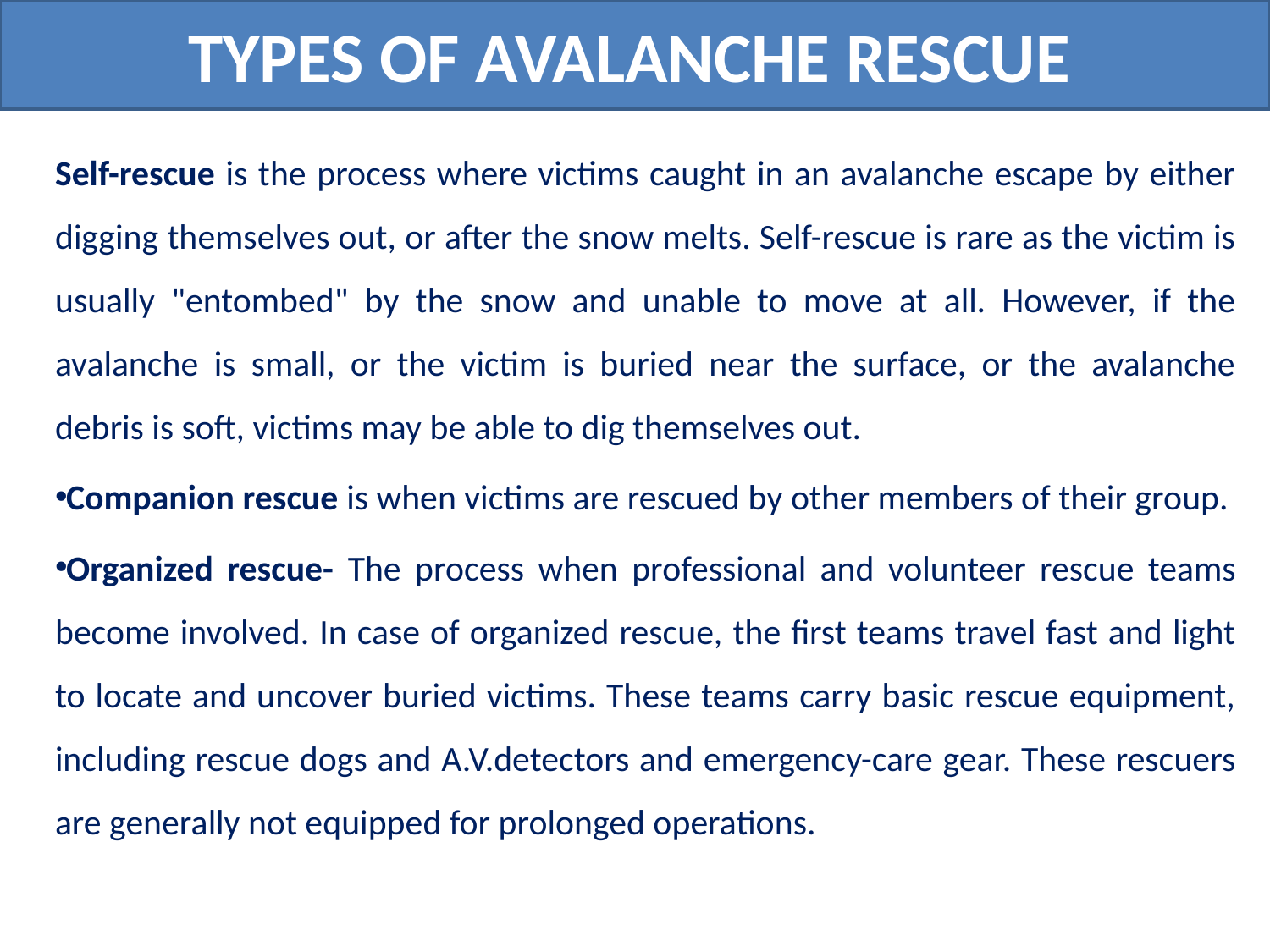

TYPES OF AVALANCHE RESCUE
Self-rescue is the process where victims caught in an avalanche escape by either digging themselves out, or after the snow melts. Self-rescue is rare as the victim is usually "entombed" by the snow and unable to move at all. However, if the avalanche is small, or the victim is buried near the surface, or the avalanche debris is soft, victims may be able to dig themselves out.
Companion rescue is when victims are rescued by other members of their group.
Organized rescue- The process when professional and volunteer rescue teams become involved. In case of organized rescue, the first teams travel fast and light to locate and uncover buried victims. These teams carry basic rescue equipment, including rescue dogs and A.V.detectors and emergency-care gear. These rescuers are generally not equipped for prolonged operations.